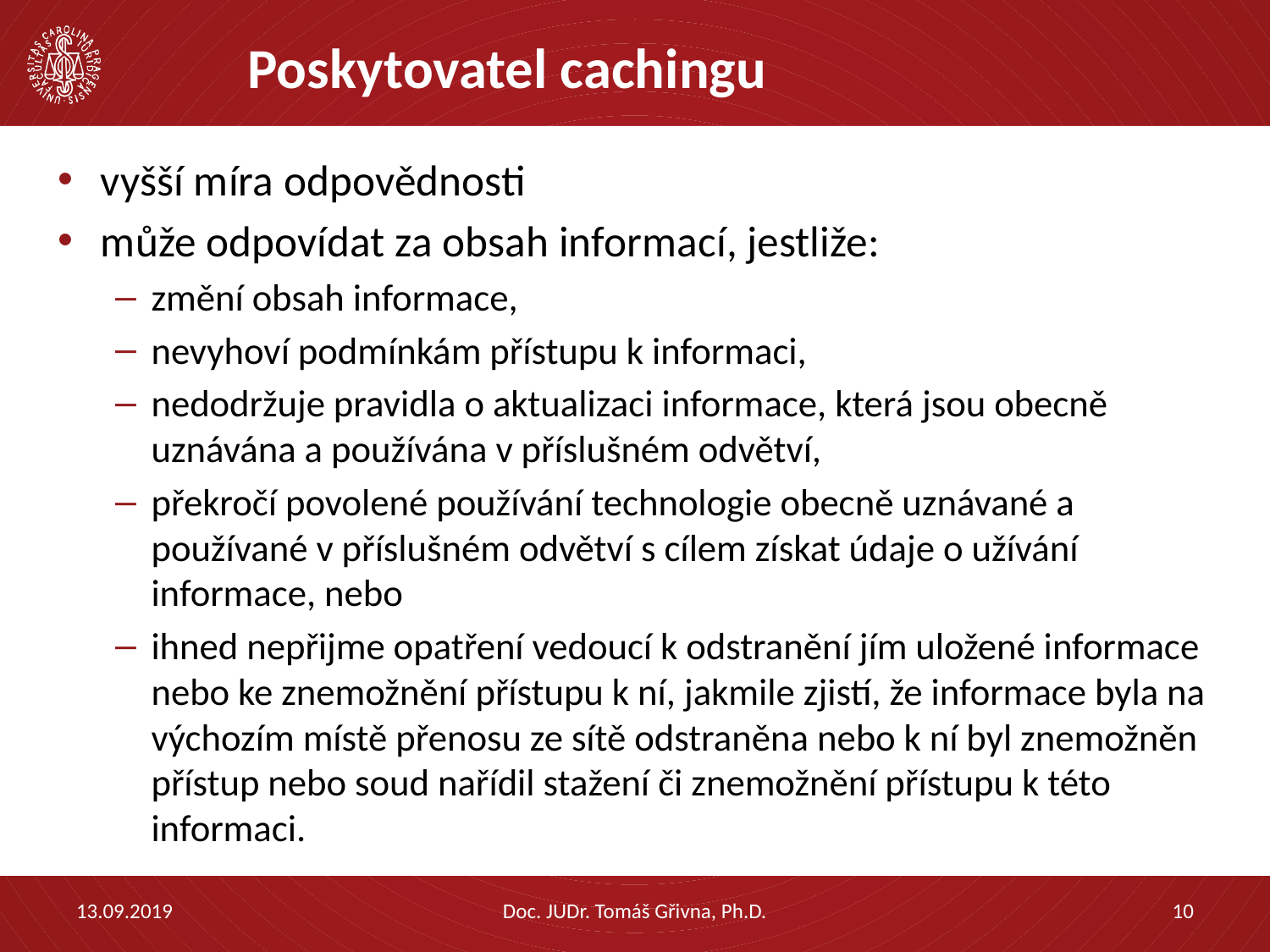

# Poskytovatel cachingu
vyšší míra odpovědnosti
může odpovídat za obsah informací, jestliže:
změní obsah informace,
nevyhoví podmínkám přístupu k informaci,
nedodržuje pravidla o aktualizaci informace, která jsou obecně uznávána a používána v příslušném odvětví,
překročí povolené používání technologie obecně uznávané a používané v příslušném odvětví s cílem získat údaje o užívání informace, nebo
ihned nepřijme opatření vedoucí k odstranění jím uložené informace nebo ke znemožnění přístupu k ní, jakmile zjistí, že informace byla na výchozím místě přenosu ze sítě odstraněna nebo k ní byl znemožněn přístup nebo soud nařídil stažení či znemožnění přístupu k této informaci.
13.09.2019
Doc. JUDr. Tomáš Gřivna, Ph.D.
10